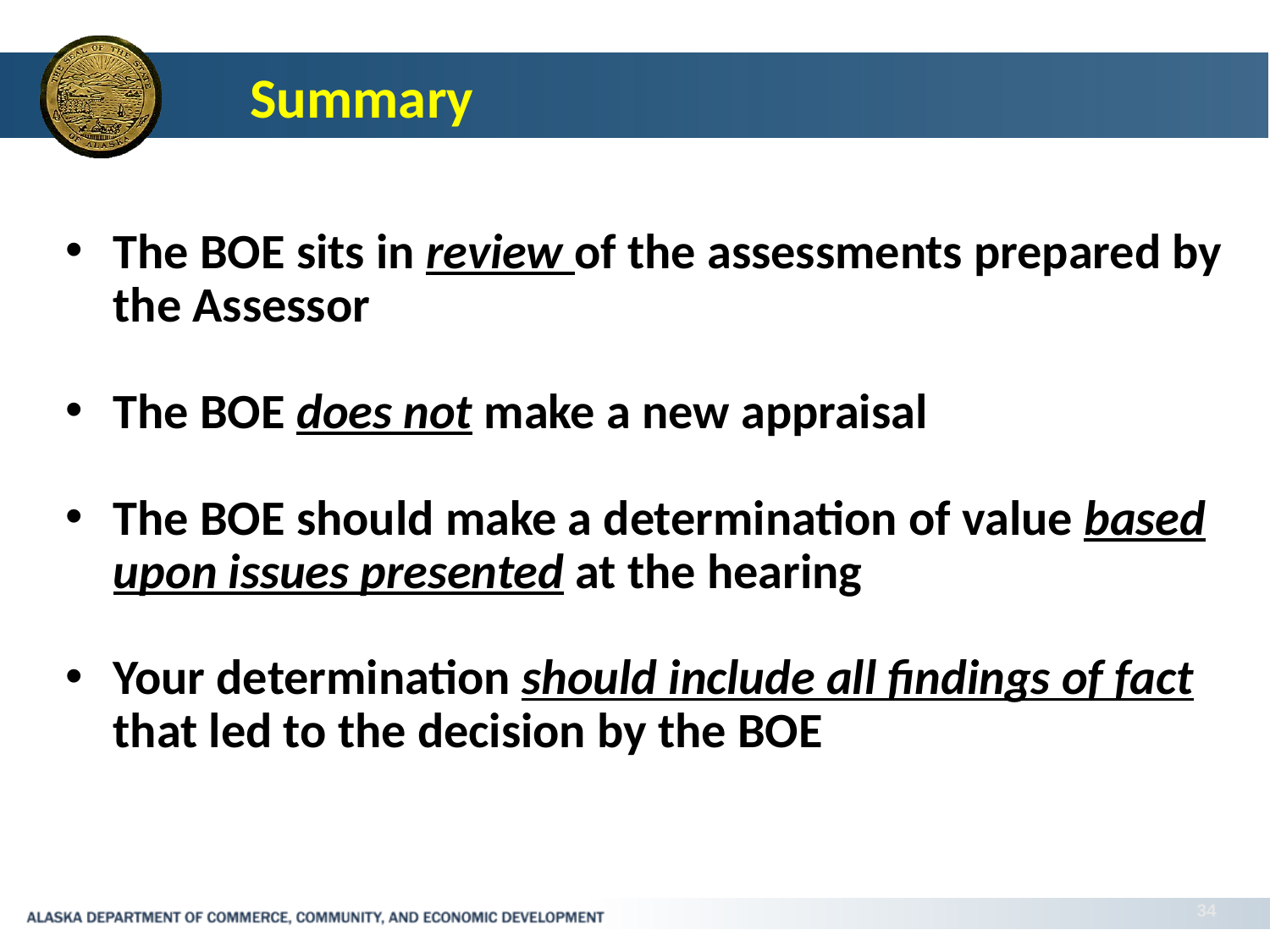

# Summary
The BOE sits in review of the assessments prepared by the Assessor

The BOE does not make a new appraisal

The BOE should make a determination of value based upon issues presented at the hearing

Your determination should include all findings of fact that led to the decision by the BOE
34